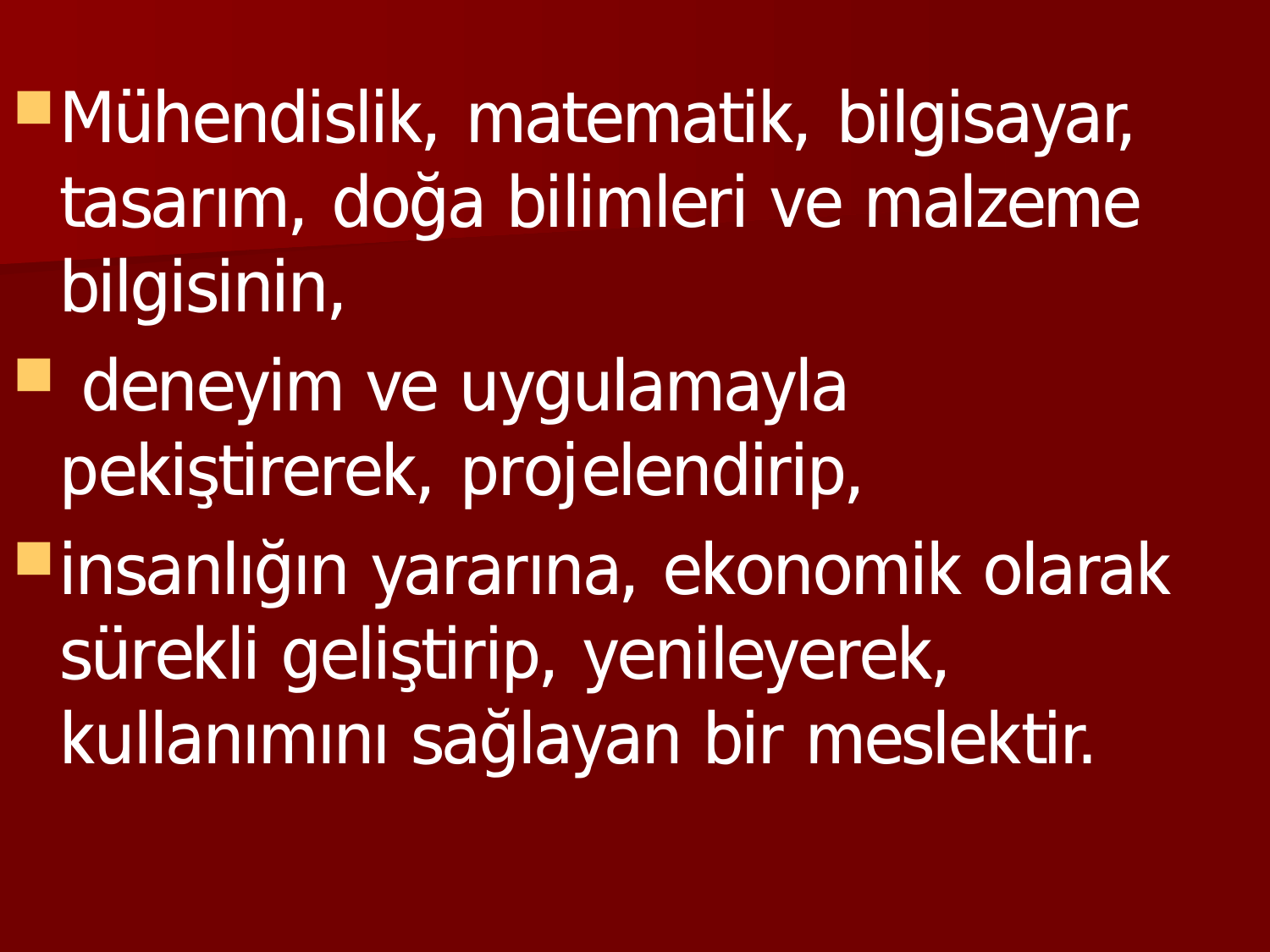

Mühendislik, matematik, bilgisayar, tasarım, doğa bilimleri ve malzeme bilgisinin,
 deneyim ve uygulamayla pekiştirerek, projelendirip,
insanlığın yararına, ekonomik olarak sürekli geliştirip, yenileyerek, kullanımını sağlayan bir meslektir.